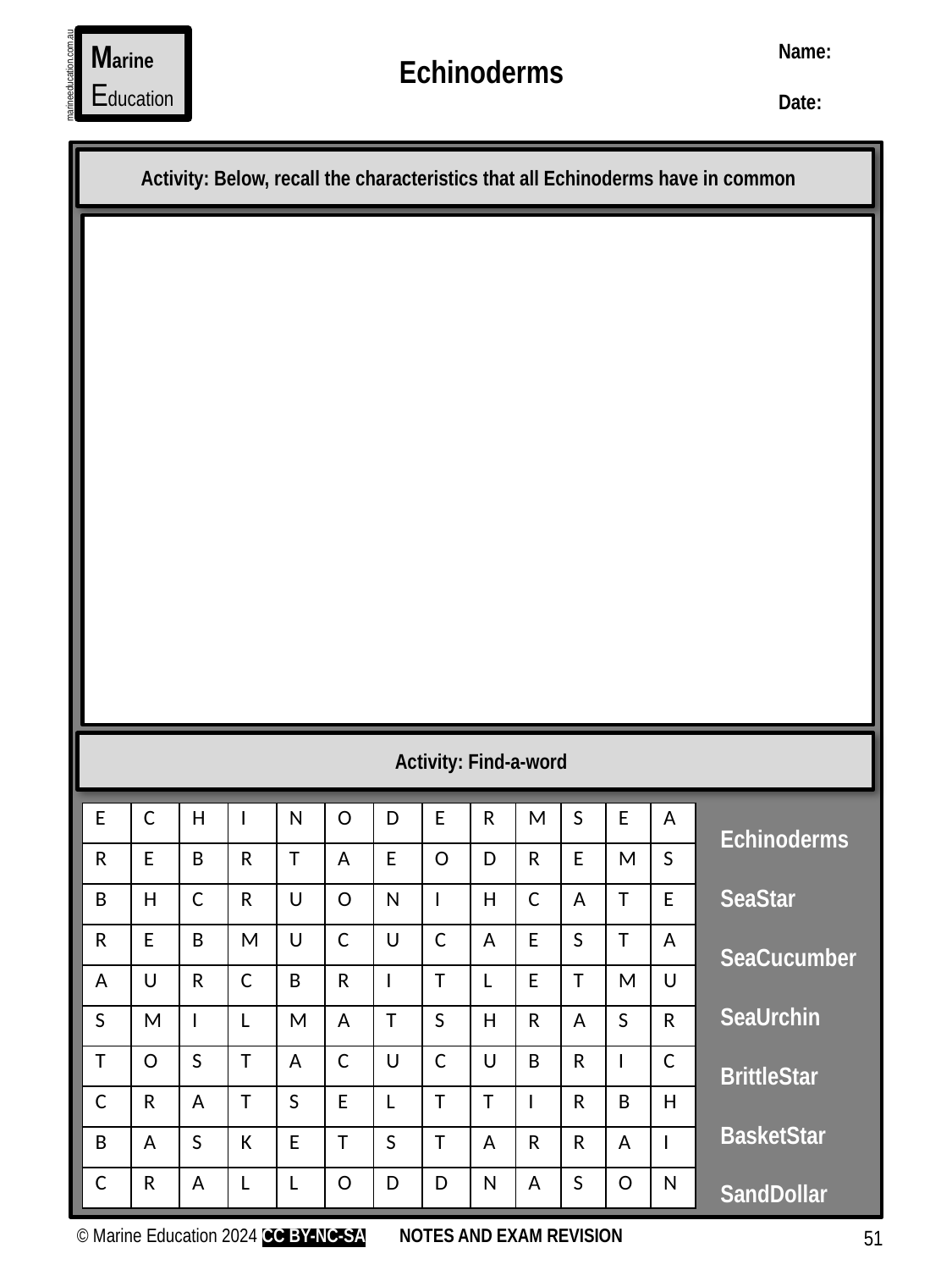

Marine
Education
Name:

Date:
marineeducation.com.au
Echinoderms

Activity: Below, recall the characteristics that all Echinoderms have in common

Activity: Find-a-word
Echinoderms
SeaStar
SeaCucumber
SeaUrchin
BrittleStar
BasketStar
SandDollar
| E | C | H | I | N | O | D | E | R | M | S | E | A |
| --- | --- | --- | --- | --- | --- | --- | --- | --- | --- | --- | --- | --- |
| R | E | B | R | T | A | E | O | D | R | E | M | S |
| B | H | C | R | U | O | N | I | H | C | A | T | E |
| R | E | B | M | U | C | U | C | A | E | S | T | A |
| A | U | R | C | B | R | I | T | L | E | T | M | U |
| S | M | I | L | M | A | T | S | H | R | A | S | R |
| T | O | S | T | A | C | U | C | U | B | R | I | C |
| C | R | A | T | S | E | L | T | T | I | R | B | H |
| B | A | S | K | E | T | S | T | A | R | R | A | I |
| C | R | A | L | L | O | D | D | N | A | S | O | N |
© Marine Education 2024 CC BY-NC-SA
NOTES AND EXAM REVISION
51